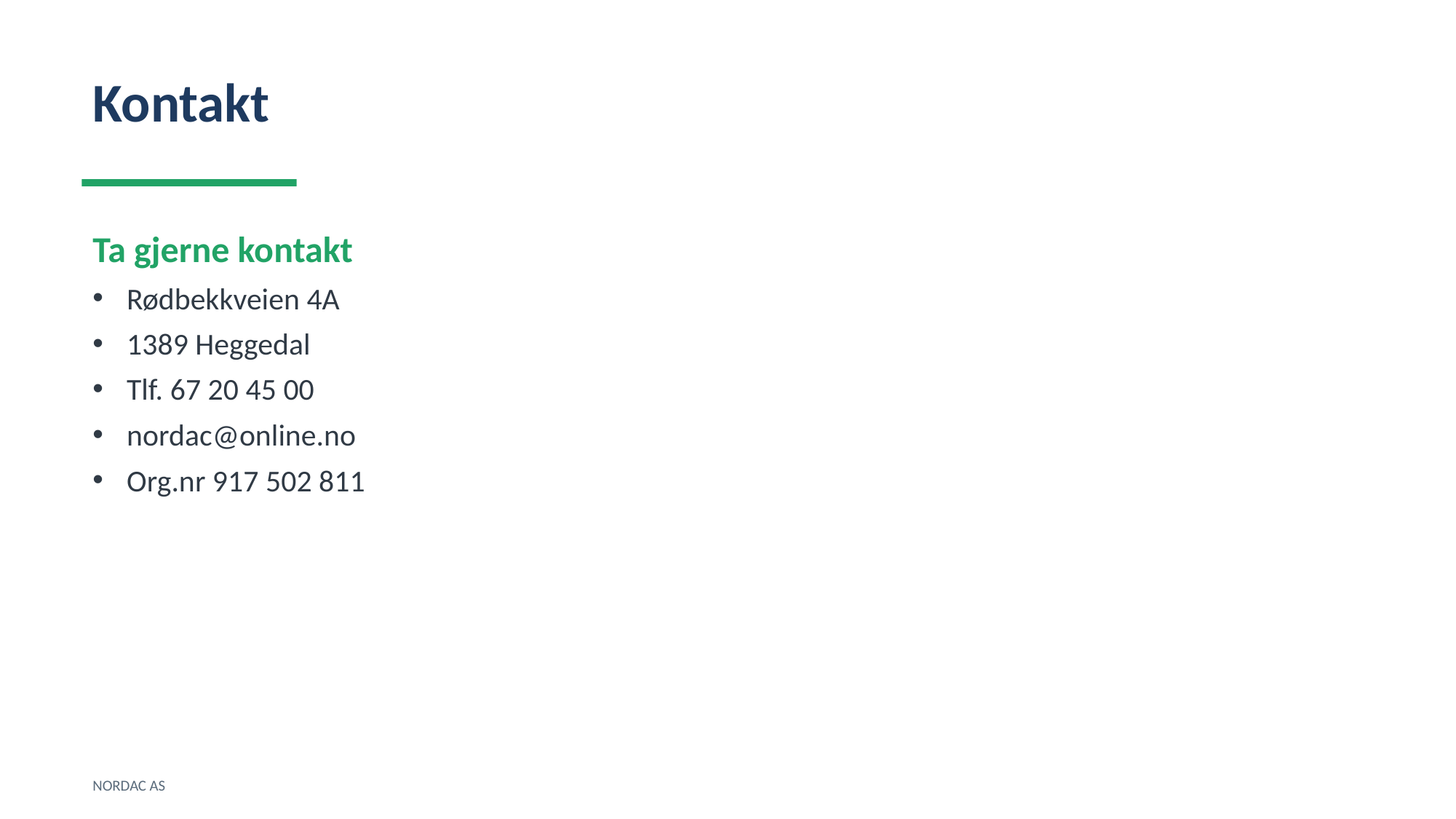

Kontakt

Ta gjerne kontakt
Rødbekkveien 4A
1389 Heggedal
Tlf. 67 20 45 00
nordac@online.no
Org.nr 917 502 811
NORDAC AS